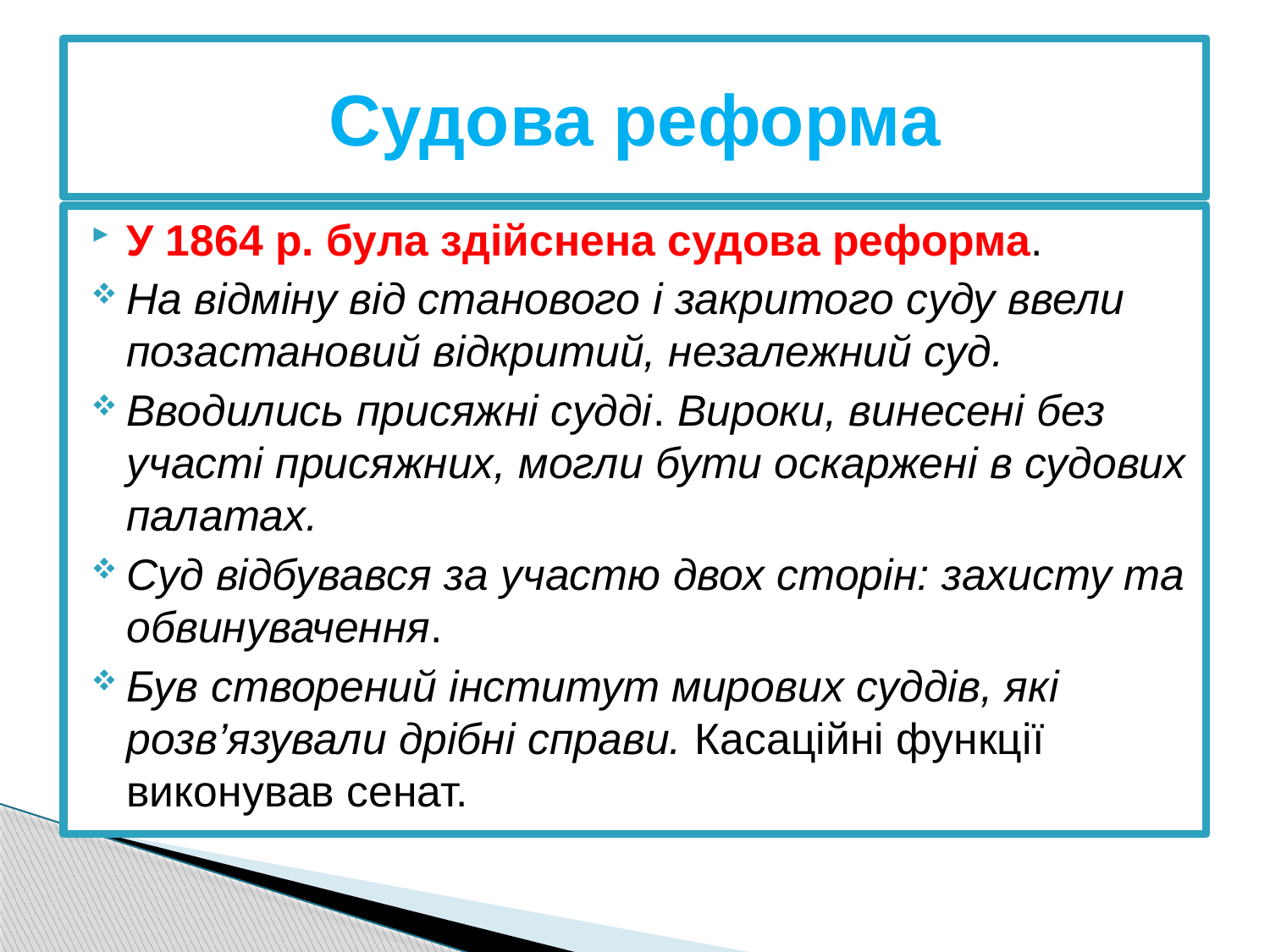

# Судова реформа
У 1864 р. була здійснена судова реформа.
На відміну від станового і закритого суду ввели позастановий відкритий, незалежний суд.
Вводились присяжні судді. Вироки, винесені без участі присяжних, могли бути оскаржені в судових палатах.
Суд відбувався за участю двох сторін: захисту та обвинувачення.
Був створений інститут мирових суддів, які розв’язували дрібні справи. Касаційні функції виконував сенат.